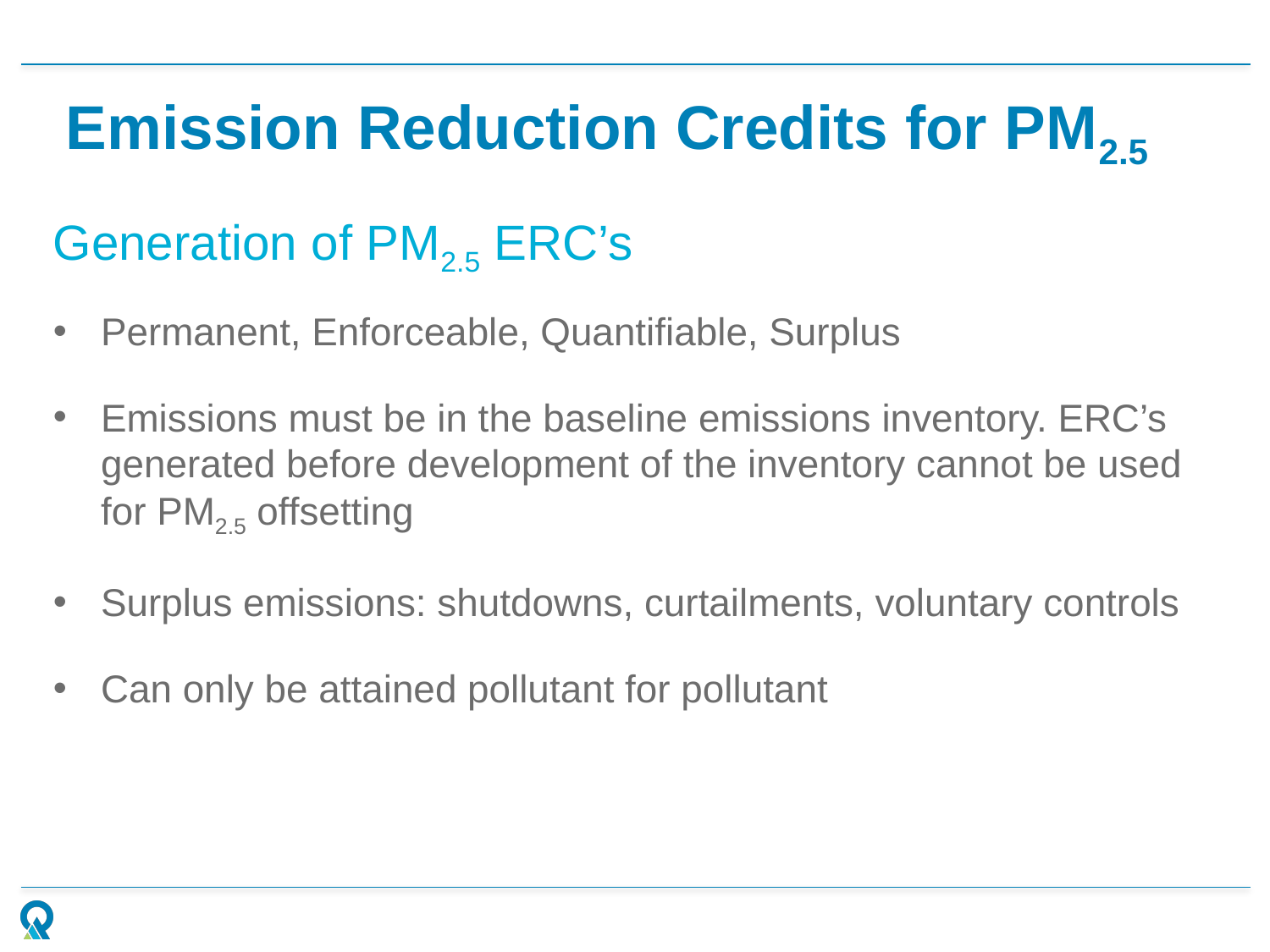

# Emission Reduction Credits for PM2.5
Generation of PM2.5 ERC’s
Permanent, Enforceable, Quantifiable, Surplus
Emissions must be in the baseline emissions inventory. ERC’s generated before development of the inventory cannot be used for PM2.5 offsetting
Surplus emissions: shutdowns, curtailments, voluntary controls
Can only be attained pollutant for pollutant
18